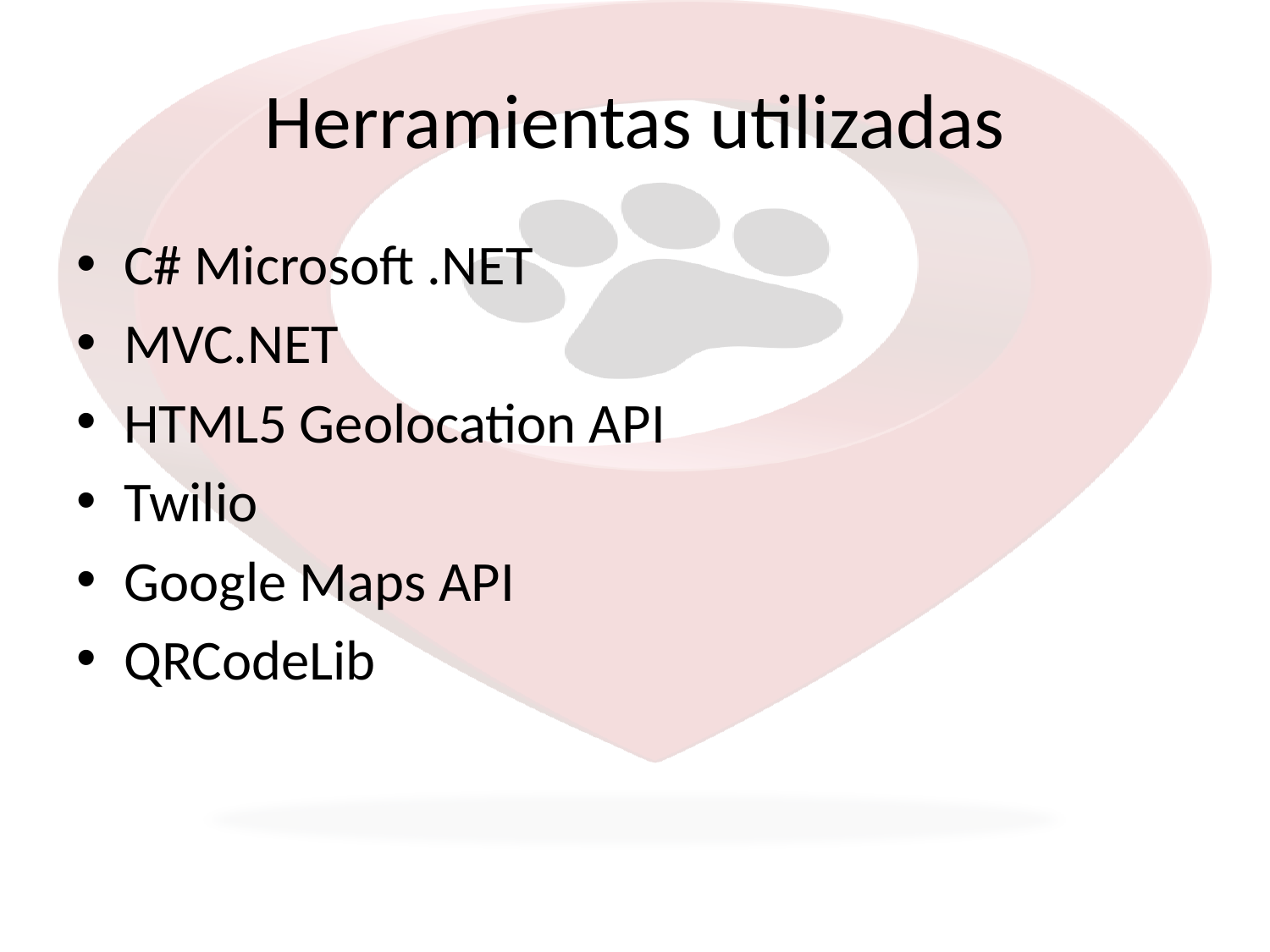

# Herramientas utilizadas
C# Microsoft .NET
MVC.NET
HTML5 Geolocation API
Twilio
Google Maps API
QRCodeLib